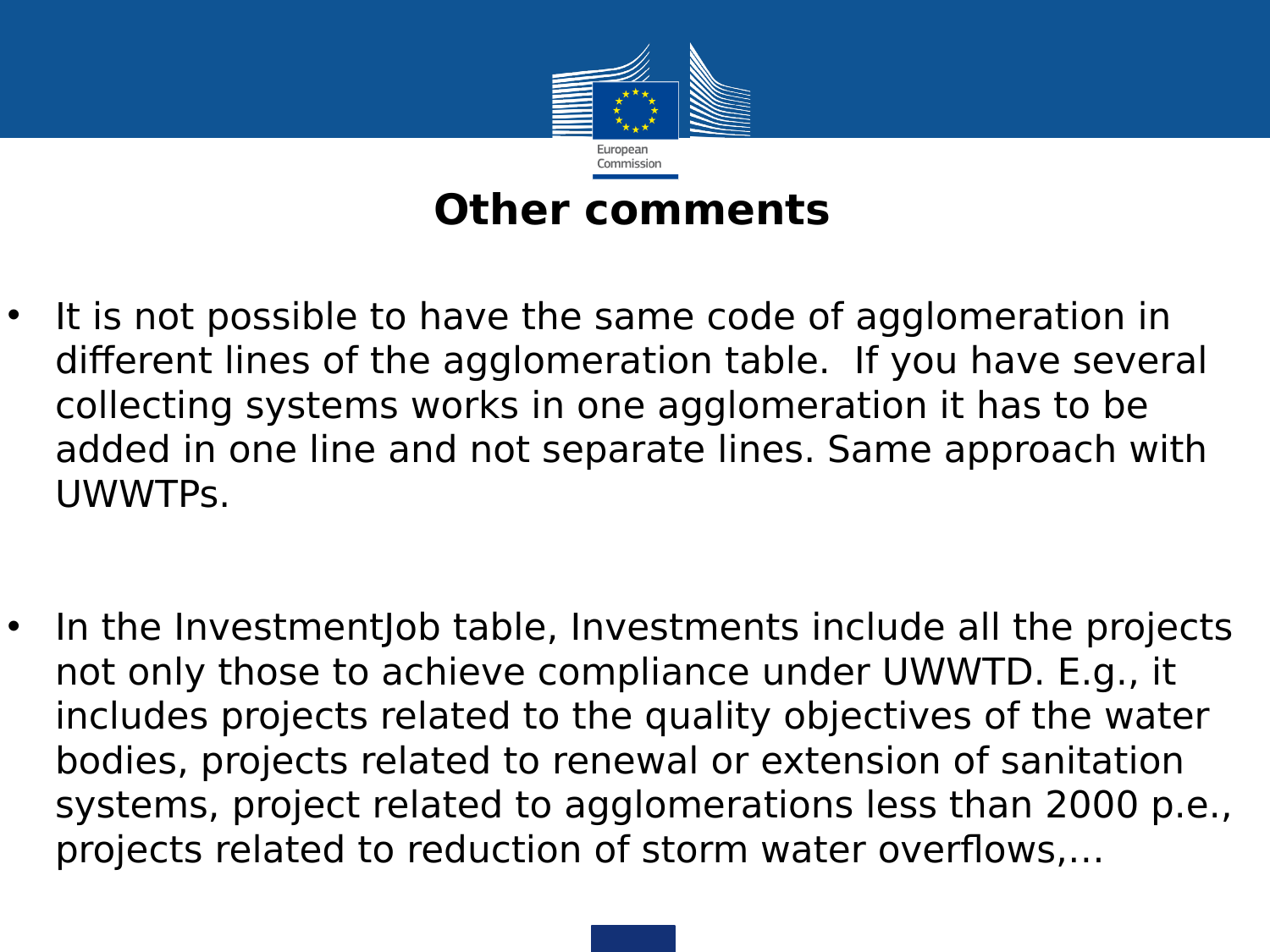

Other comments

It is not possible to have the same code of agglomeration in different lines of the agglomeration table.  If you have several collecting systems works in one agglomeration it has to be added in one line and not separate lines. Same approach with UWWTPs.

In the InvestmentJob table, Investments include all the projects not only those to achieve compliance under UWWTD. E.g., it includes projects related to the quality objectives of the water bodies, projects related to renewal or extension of sanitation systems, project related to agglomerations less than 2000 p.e., projects related to reduction of storm water overflows,…